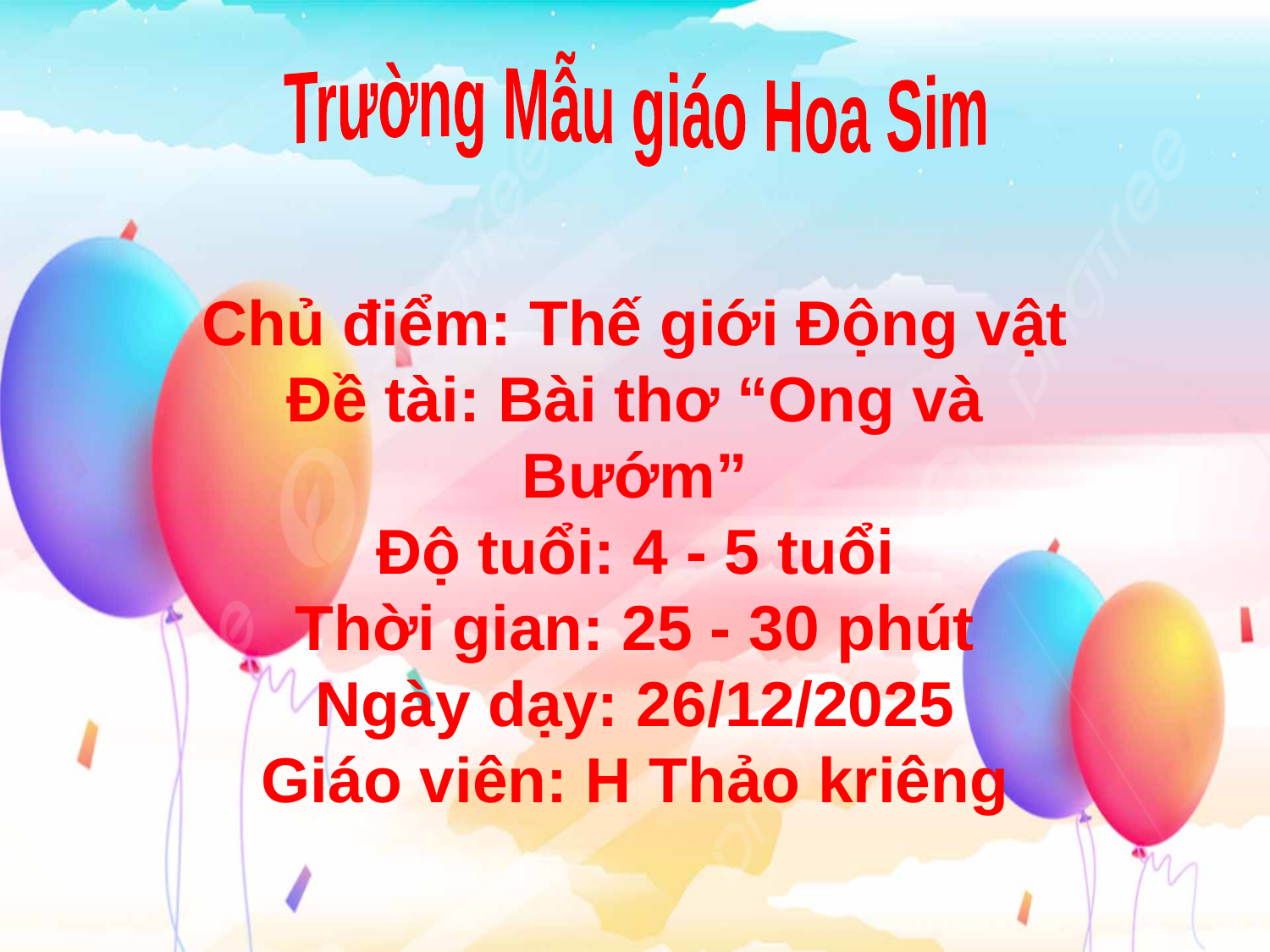

Trường Mẫu giáo Hoa Sim
Chủ điểm: Thế giới Động vật
Đề tài: Bài thơ “Ong và Bướm”
Độ tuổi: 4 - 5 tuổi
Thời gian: 25 - 30 phút
Ngày dạy: 26/12/2025
Giáo viên: H Thảo kriêng